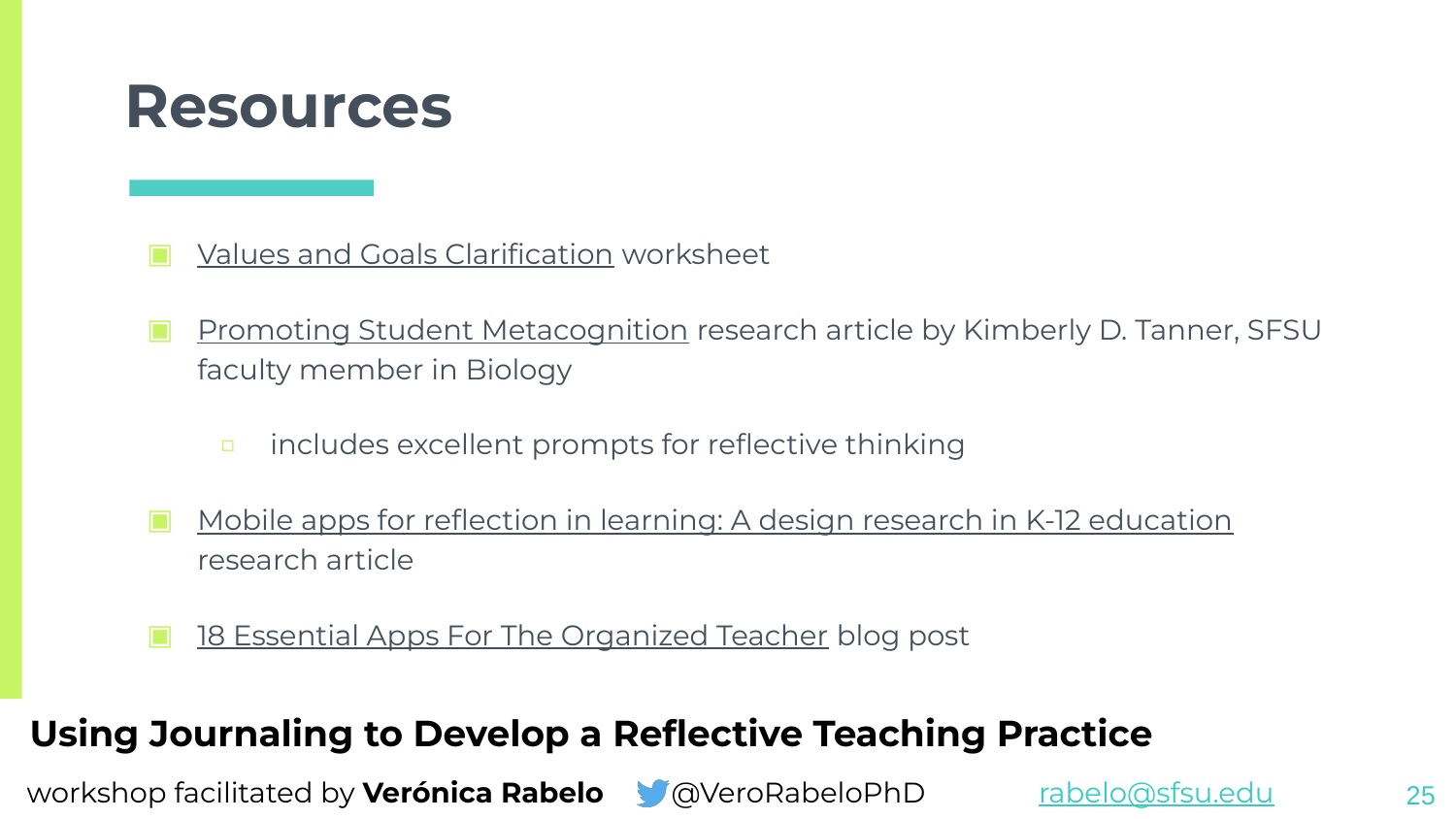

# Resources
Values and Goals Clarification worksheet
Promoting Student Metacognition research article by Kimberly D. Tanner, SFSU faculty member in Biology
includes excellent prompts for reflective thinking
Mobile apps for reflection in learning: A design research in K‐12 education research article
18 Essential Apps For The Organized Teacher blog post
25